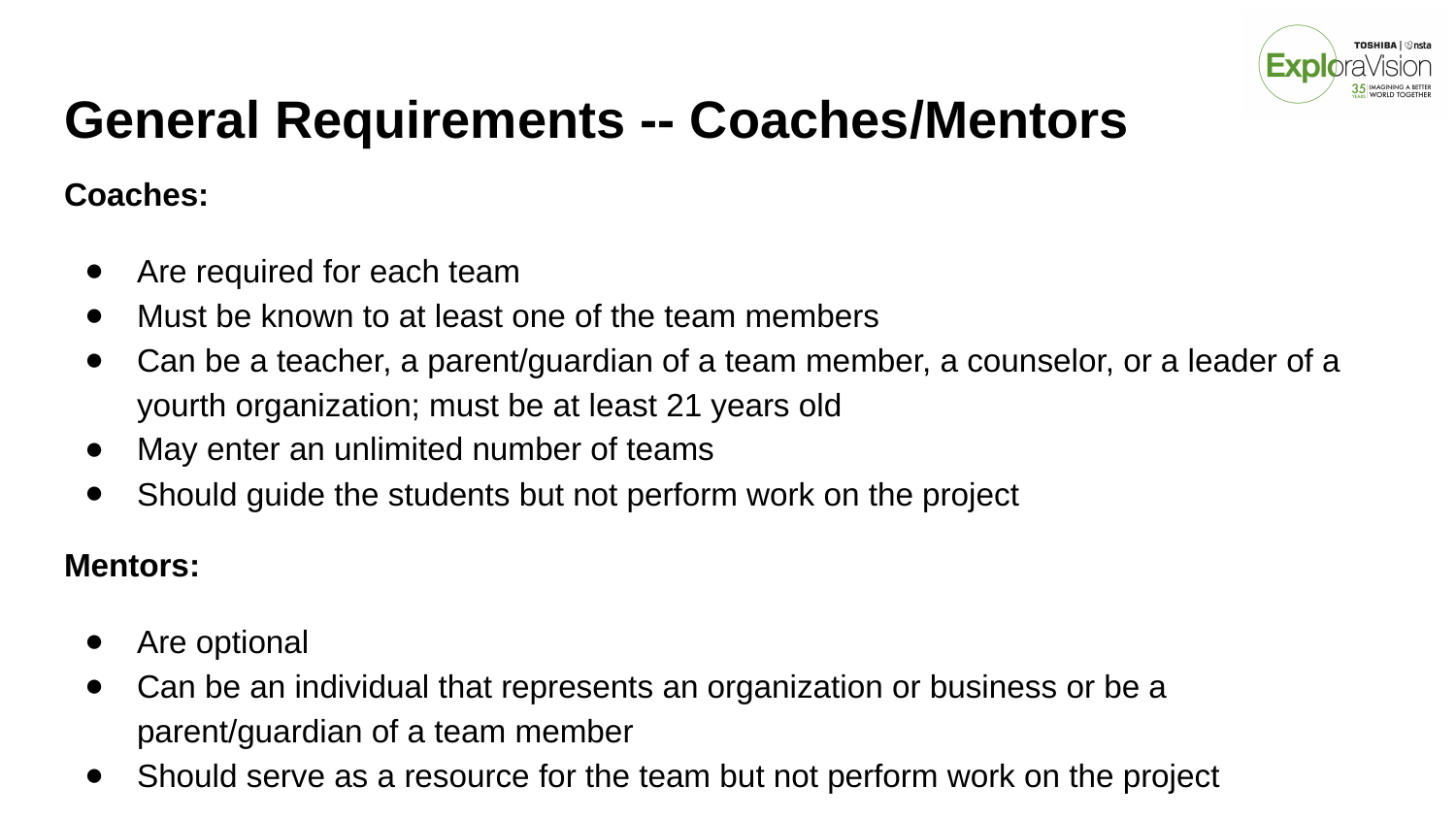

# General Requirements -- Coaches/Mentors
Coaches:
Are required for each team
Must be known to at least one of the team members
Can be a teacher, a parent/guardian of a team member, a counselor, or a leader of a yourth organization; must be at least 21 years old
May enter an unlimited number of teams
Should guide the students but not perform work on the project
Mentors:
Are optional
Can be an individual that represents an organization or business or be a parent/guardian of a team member
Should serve as a resource for the team but not perform work on the project